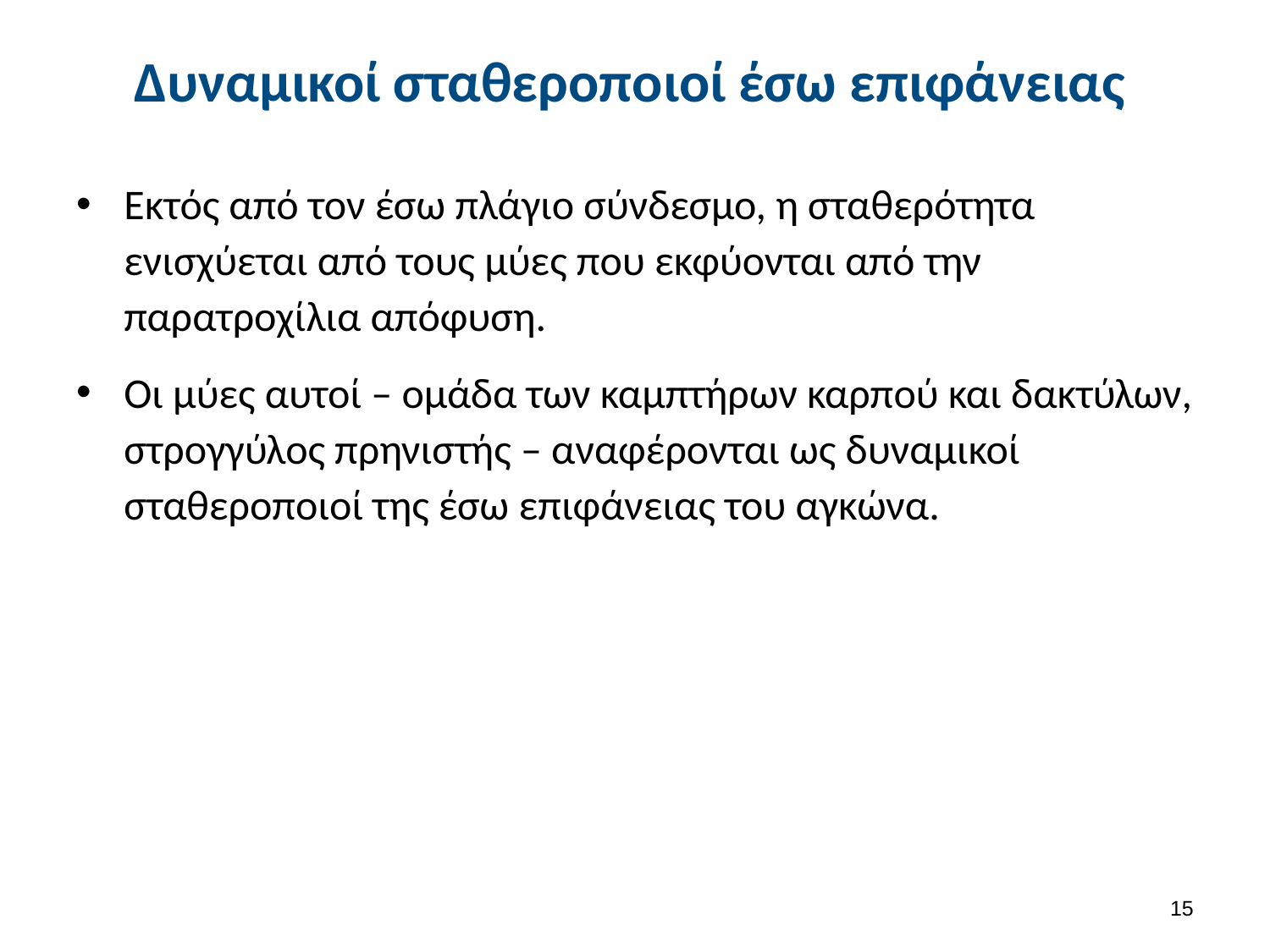

# Δυναμικοί σταθεροποιοί έσω επιφάνειας
Εκτός από τον έσω πλάγιο σύνδεσμο, η σταθερότητα ενισχύεται από τους μύες που εκφύονται από την παρατροχίλια απόφυση.
Οι μύες αυτοί – ομάδα των καμπτήρων καρπού και δακτύλων, στρογγύλος πρηνιστής – αναφέρονται ως δυναμικοί σταθεροποιοί της έσω επιφάνειας του αγκώνα.

15